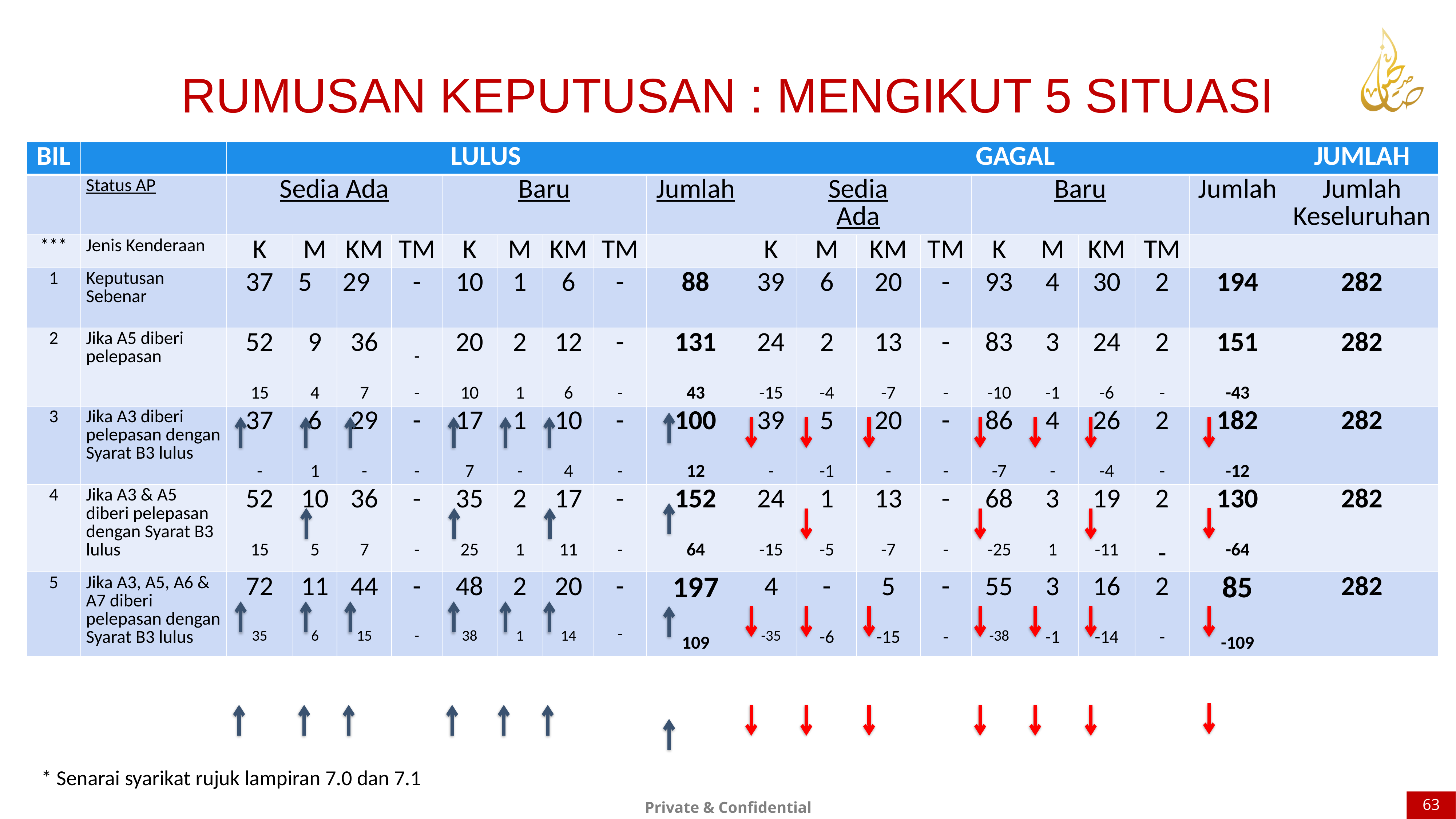

RUMUSAN KEPUTUSAN : MENGIKUT 5 SITUASI

| BIL |  | LULUS |  |  |  |  |  |  |  |  | GAGAL |  |  |  |  |  |  |  |  | JUMLAH |
| --- | --- | --- | --- | --- | --- | --- | --- | --- | --- | --- | --- | --- | --- | --- | --- | --- | --- | --- | --- | --- |
|  | Status AP | Sedia Ada |  |  |  | Baru |  |  |  | Jumlah | Sedia Ada |  |  |  | Baru |  |  |  | Jumlah | Jumlah Keseluruhan |
| \*\*\* | Jenis Kenderaan | K | M | KM | TM | K | M | KM | TM |  | K | M | KM | TM | K | M | KM | TM |  |  |
| 1 | Keputusan Sebenar | 37 | 5 | 29 | - | 10 | 1 | 6 | - | 88 | 39 | 6 | 20 | - | 93 | 4 | 30 | 2 | 194 | 282 |
| 2 | Jika A5 diberi pelepasan | 52 15 | 9 4 | 36 7 | - - | 20 10 | 2 1 | 12 6 | - - | 131 43 | 24 -15 | 2 -4 | 13 -7 | - - | 83 -10 | 3 -1 | 24 -6 | 2 - | 151 -43 | 282 |
| 3 | Jika A3 diberi pelepasan dengan Syarat B3 lulus | 37 - | 6 1 | 29 - | - - | 17 7 | 1 - | 10 4 | - - | 100 12 | 39 - | 5 -1 | 20 - | - - | 86 -7 | 4 - | 26 -4 | 2 - | 182 -12 | 282 |
| 4 | Jika A3 & A5 diberi pelepasan dengan Syarat B3 lulus | 52 15 | 10 5 | 36 7 | - - | 35 25 | 2 1 | 17 11 | - - | 152 64 | 24 -15 | 1 -5 | 13 -7 | - - | 68 -25 | 3 1 | 19 -11 | 2 - | 130 -64 | 282 |
| 5 | Jika A3, A5, A6 & A7 diberi pelepasan dengan Syarat B3 lulus | 72 35 | 11 6 | 44 15 | - - | 48 38 | 2 1 | 20 14 | - - | 197 109 | 4 -35 | - -6 | 5 -15 | - - | 55 -38 | 3 -1 | 16 -14 | 2 - | 85 -109 | 282 |
* Senarai syarikat rujuk lampiran 7.0 dan 7.1
63